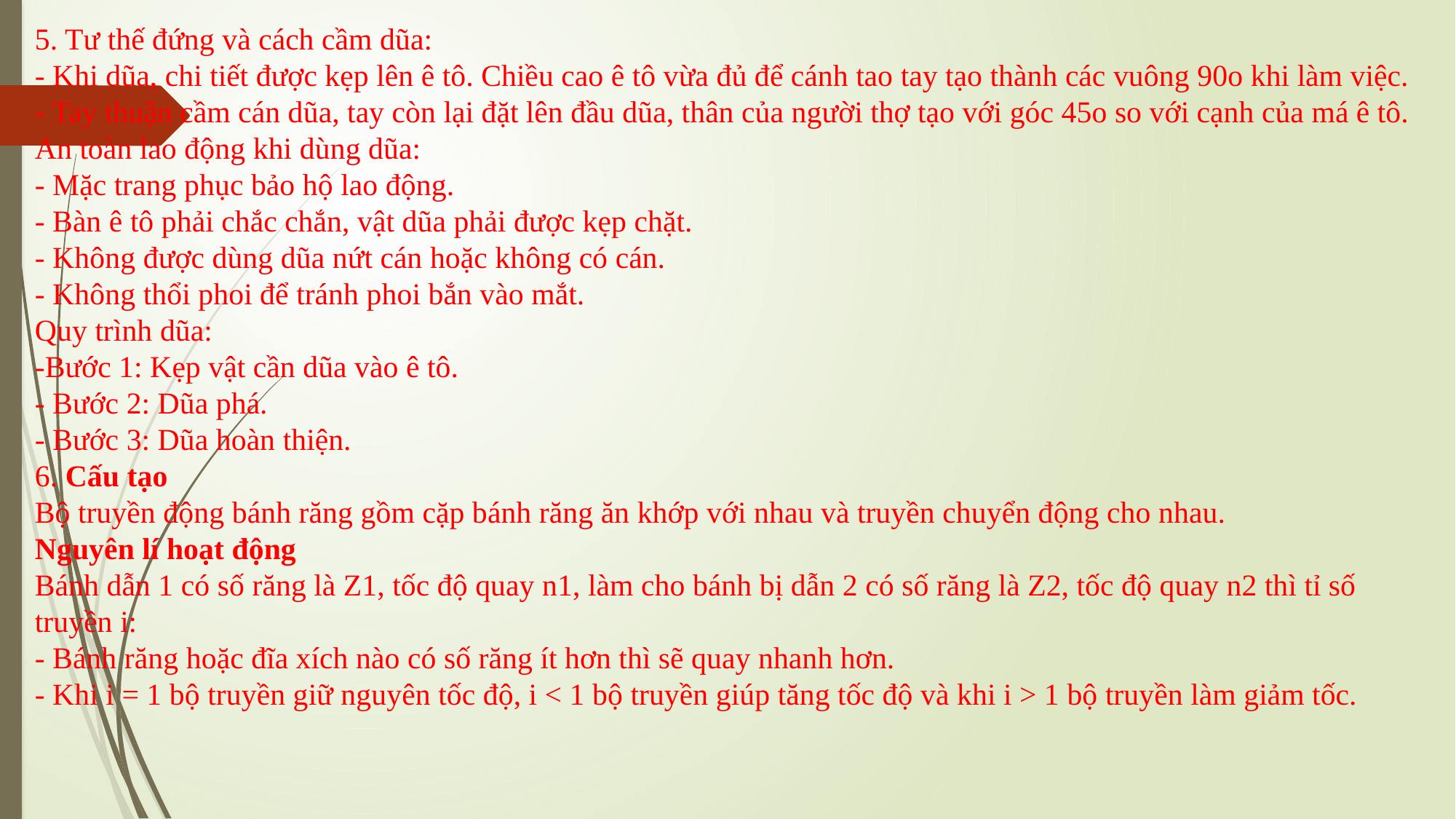

5. Tư thế đứng và cách cầm dũa:
- Khi dũa, chi tiết được kẹp lên ê tô. Chiều cao ê tô vừa đủ để cánh tao tay tạo thành các vuông 90o khi làm việc.
- Tay thuận cầm cán dũa, tay còn lại đặt lên đầu dũa, thân của người thợ tạo với góc 45o so với cạnh của má ê tô.
An toàn lao động khi dùng dũa:
- Mặc trang phục bảo hộ lao động.
- Bàn ê tô phải chắc chắn, vật dũa phải được kẹp chặt.
- Không được dùng dũa nứt cán hoặc không có cán.
- Không thổi phoi để tránh phoi bắn vào mắt.
Quy trình dũa:
-Bước 1: Kẹp vật cần dũa vào ê tô.
- Bước 2: Dũa phá.
- Bước 3: Dũa hoàn thiện.
6. Cấu tạo
Bộ truyền động bánh răng gồm cặp bánh răng ăn khớp với nhau và truyền chuyển động cho nhau.
Nguyên lí hoạt động
Bánh dẫn 1 có số răng là Z1, tốc độ quay n1, làm cho bánh bị dẫn 2 có số răng là Z2, tốc độ quay n2 thì tỉ số truyền i:
- Bánh răng hoặc đĩa xích nào có số răng ít hơn thì sẽ quay nhanh hơn.
- Khi i = 1 bộ truyền giữ nguyên tốc độ, i < 1 bộ truyền giúp tăng tốc độ và khi i > 1 bộ truyền làm giảm tốc.